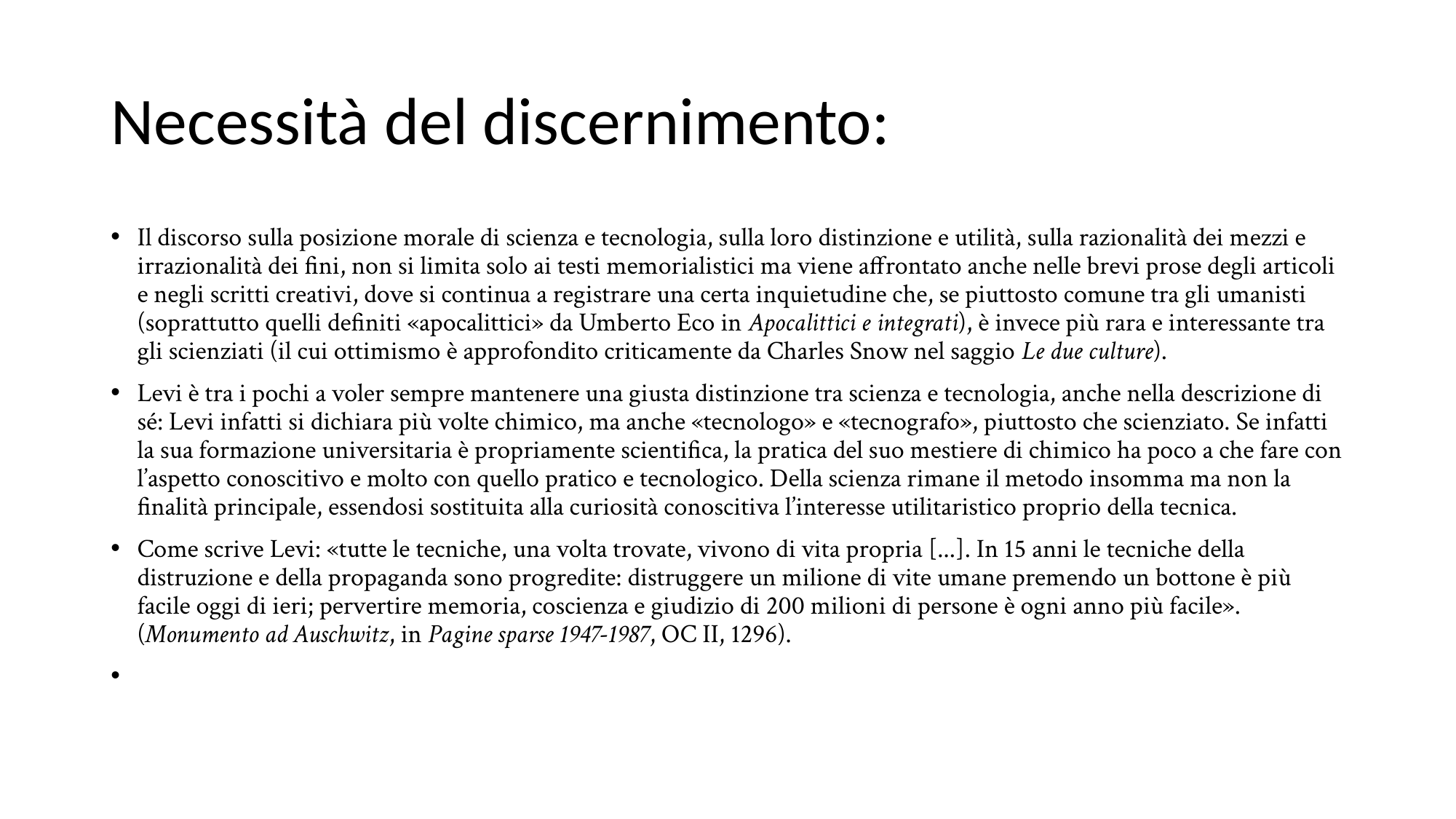

# Necessità del discernimento:
Il discorso sulla posizione morale di scienza e tecnologia, sulla loro distinzione e utilità, sulla razionalità dei mezzi e irrazionalità dei fini, non si limita solo ai testi memorialistici ma viene affrontato anche nelle brevi prose degli articoli e negli scritti creativi, dove si continua a registrare una certa inquietudine che, se piuttosto comune tra gli umanisti (soprattutto quelli definiti «apocalittici» da Umberto Eco in Apocalittici e integrati), è invece più rara e interessante tra gli scienziati (il cui ottimismo è approfondito criticamente da Charles Snow nel saggio Le due culture).
Levi è tra i pochi a voler sempre mantenere una giusta distinzione tra scienza e tecnologia, anche nella descrizione di sé: Levi infatti si dichiara più volte chimico, ma anche «tecnologo» e «tecnografo», piuttosto che scienziato. Se infatti la sua formazione universitaria è propriamente scientifica, la pratica del suo mestiere di chimico ha poco a che fare con l’aspetto conoscitivo e molto con quello pratico e tecnologico. Della scienza rimane il metodo insomma ma non la finalità principale, essendosi sostituita alla curiosità conoscitiva l’interesse utilitaristico proprio della tecnica.
Come scrive Levi: «tutte le tecniche, una volta trovate, vivono di vita propria [...]. In 15 anni le tecniche della distruzione e della propaganda sono progredite: distruggere un milione di vite umane premendo un bottone è più facile oggi di ieri; pervertire memoria, coscienza e giudizio di 200 milioni di persone è ogni anno più facile». (Monumento ad Auschwitz, in Pagine sparse 1947-1987, OC II, 1296).